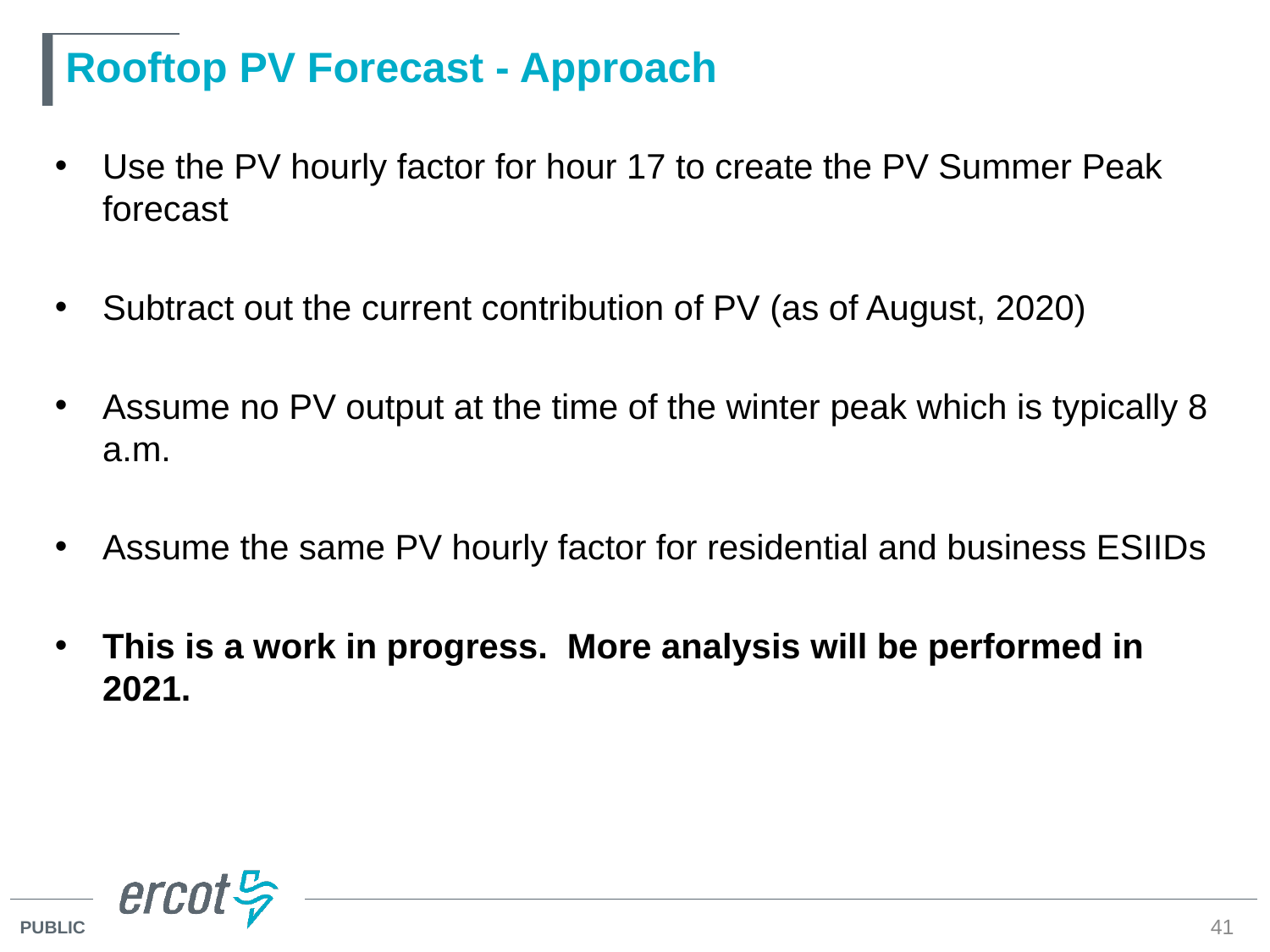

# Rooftop PV Forecast - Approach
Use the PV hourly factor for hour 17 to create the PV Summer Peak forecast

Subtract out the current contribution of PV (as of August, 2020)

Assume no PV output at the time of the winter peak which is typically 8 a.m.

Assume the same PV hourly factor for residential and business ESIIDs

This is a work in progress.  More analysis will be performed in 2021.

41